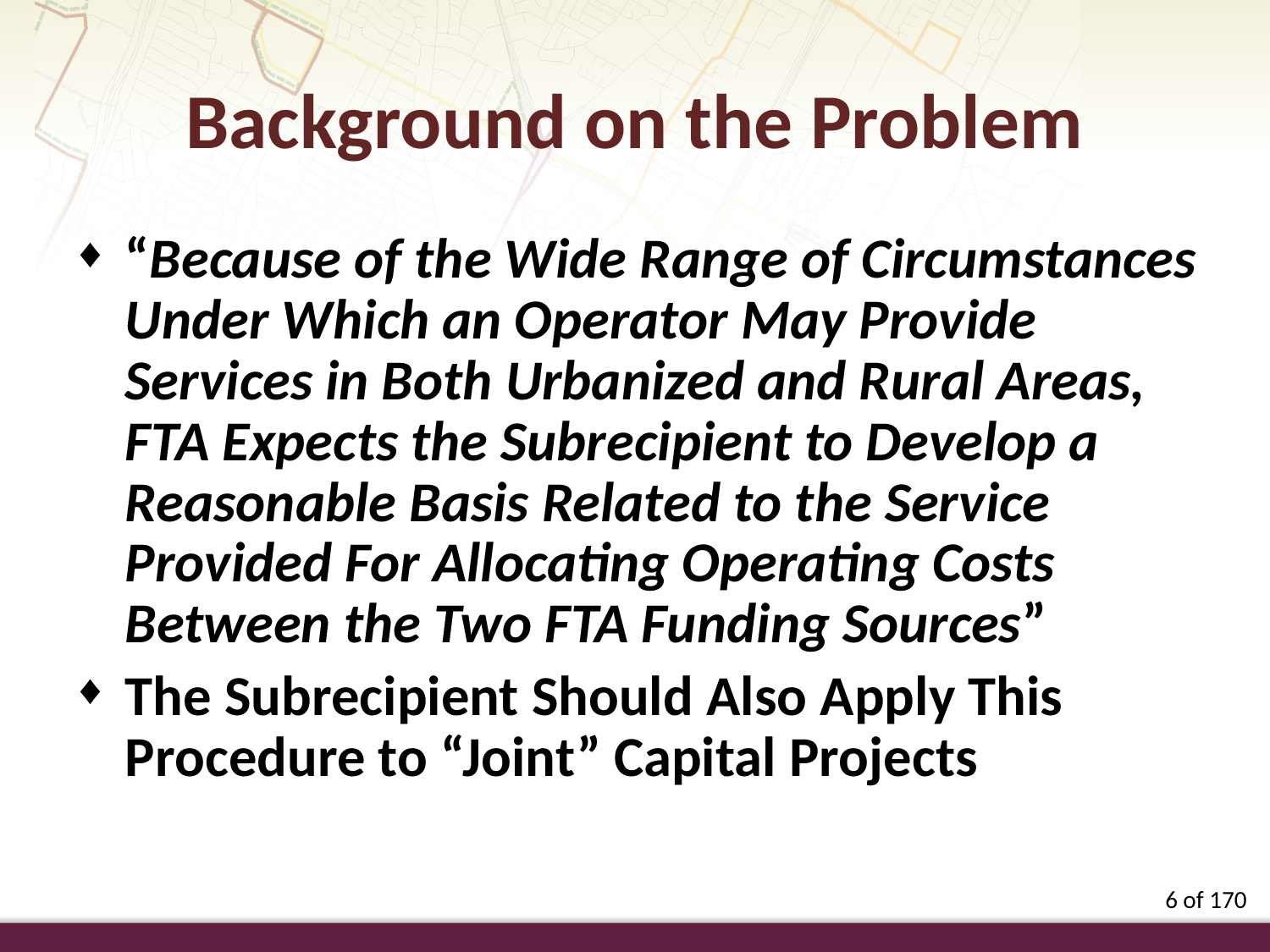

Background on the Problem
“Because of the Wide Range of Circumstances Under Which an Operator May Provide Services in Both Urbanized and Rural Areas, FTA Expects the Subrecipient to Develop a Reasonable Basis Related to the Service Provided For Allocating Operating Costs Between the Two FTA Funding Sources”
The Subrecipient Should Also Apply This Procedure to “Joint” Capital Projects
6 of 170